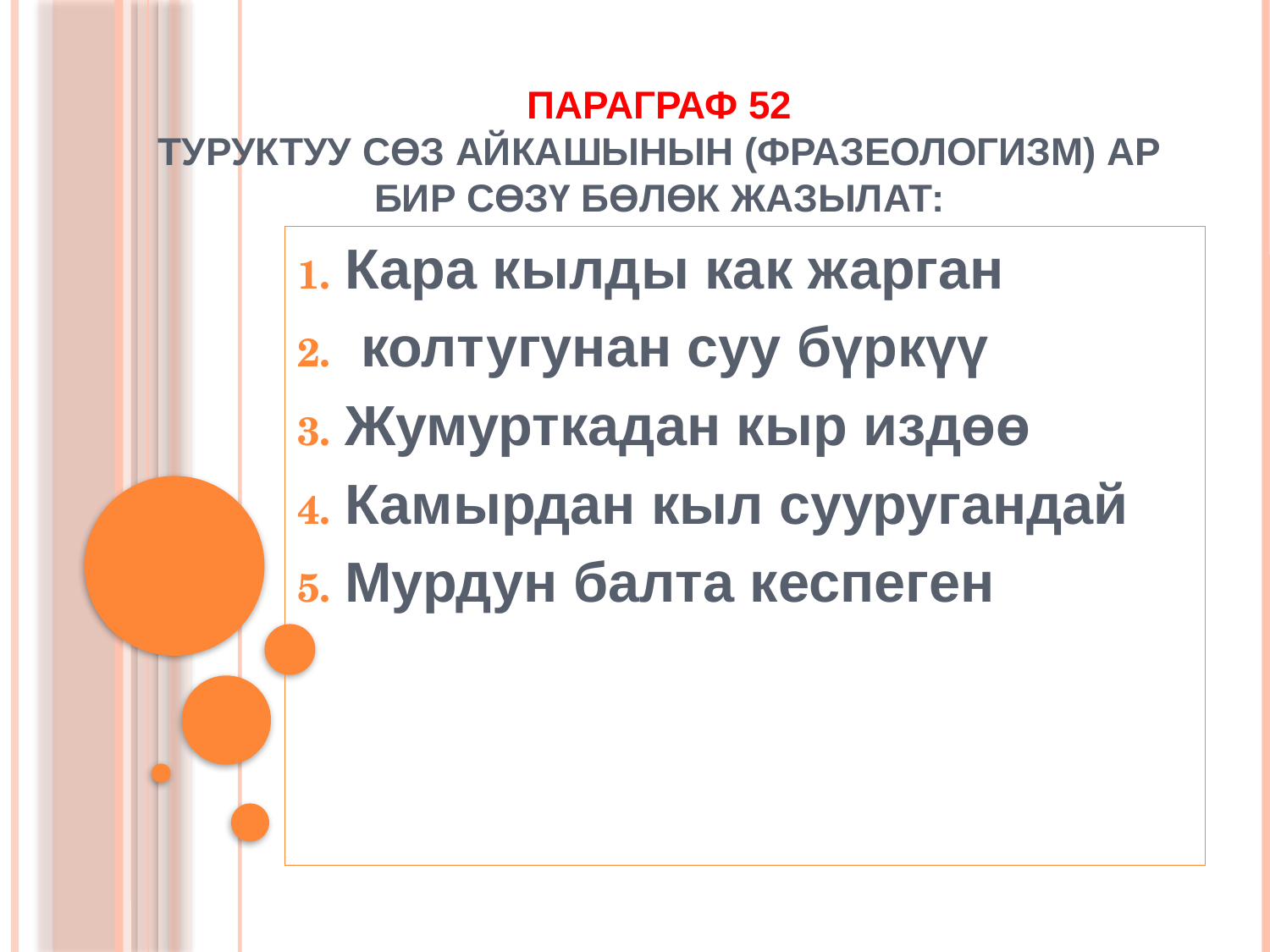

# Параграф 52 Туруктуу сөз айкашынын (фразеологизм) ар бир сөзү бөлөк жазылат:
Кара кылды как жарган
 колтугунан суу бүркүү
Жумурткадан кыр издөө
Камырдан кыл сууругандай
Мурдун балта кеспеген